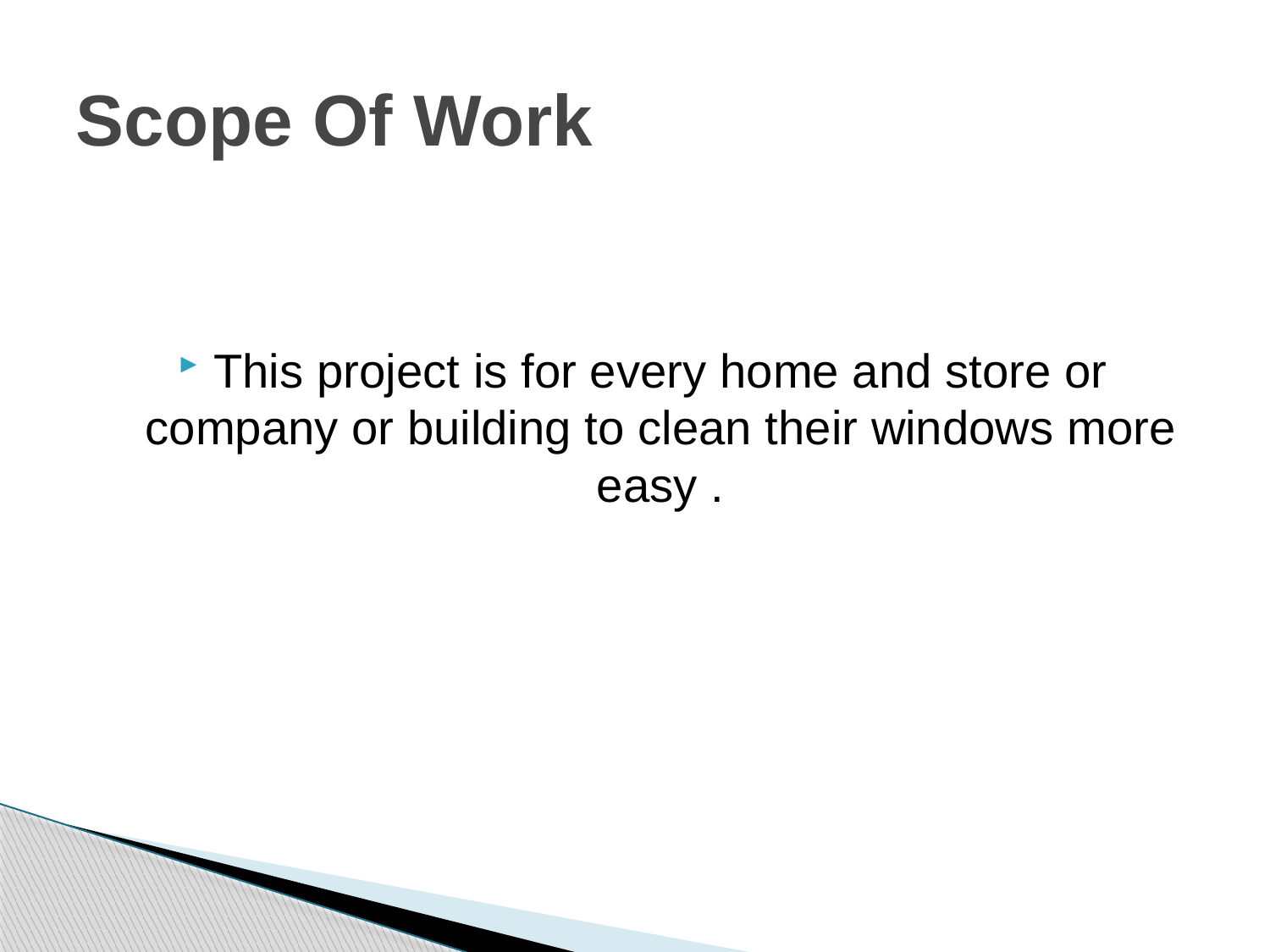

# Scope Of Work

This project is for every home and store or company or building to clean their windows more easy .